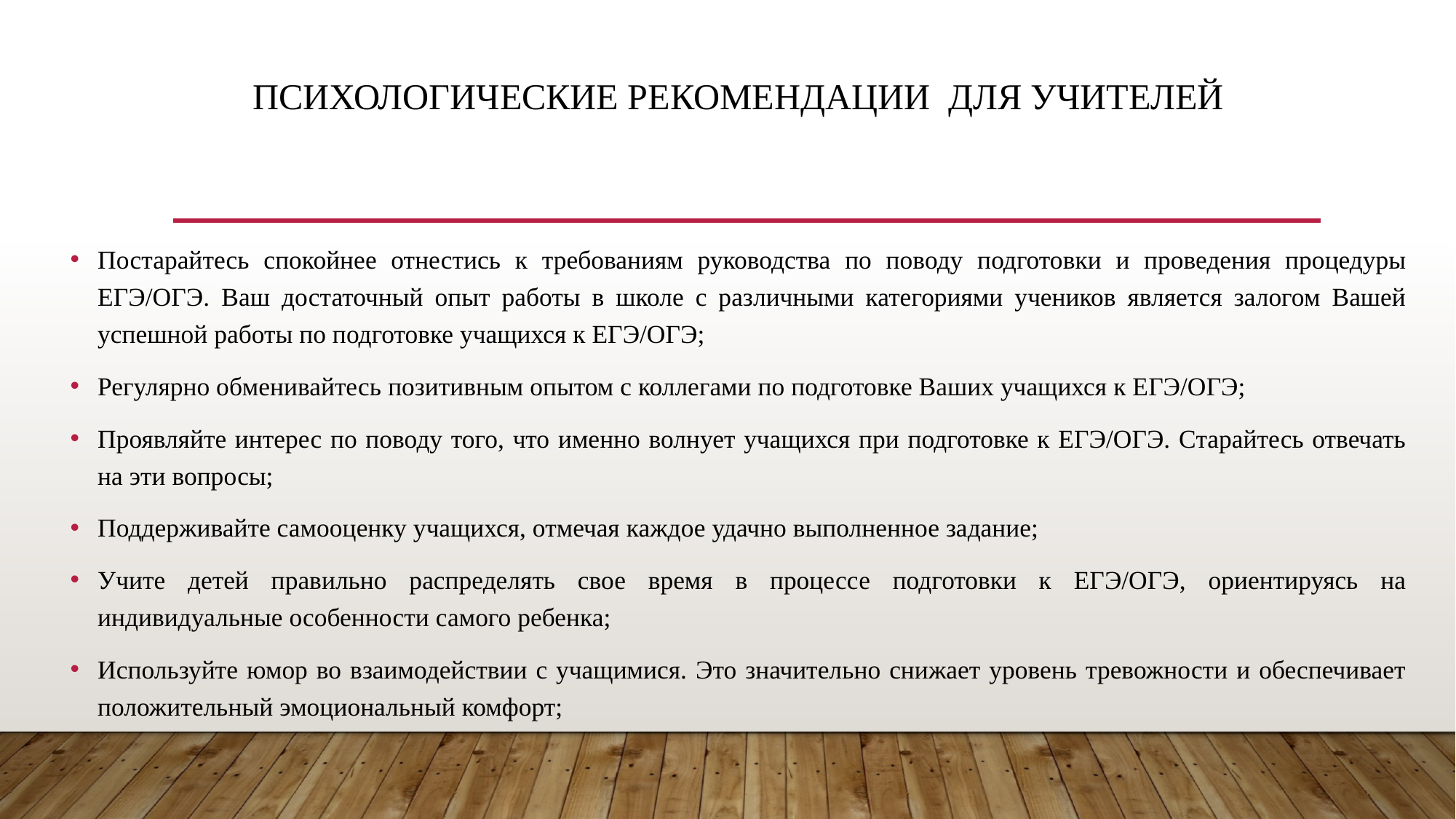

# Психологические рекомендации  для учителей

Постарайтесь спокойнее отнестись к требованиям руководства по поводу подготовки и проведения процедуры ЕГЭ/ОГЭ. Ваш достаточный опыт работы в школе с различными категориями учеников является залогом Вашей успешной работы по подготовке учащихся к ЕГЭ/ОГЭ;
Регулярно обменивайтесь позитивным опытом с коллегами по подготовке Ваших учащихся к ЕГЭ/ОГЭ;
Проявляйте интерес по поводу того, что именно волнует учащихся при подготовке к ЕГЭ/ОГЭ. Старайтесь отвечать на эти вопросы;
Поддерживайте самооценку учащихся, отмечая каждое удачно выполненное задание;
Учите детей правильно распределять свое время в процессе подготовки к ЕГЭ/ОГЭ, ориентируясь на индивидуальные особенности самого ребенка;
Используйте юмор во взаимодействии с учащимися. Это значительно снижает уровень тревожности и обеспечивает положительный эмоциональный комфорт;